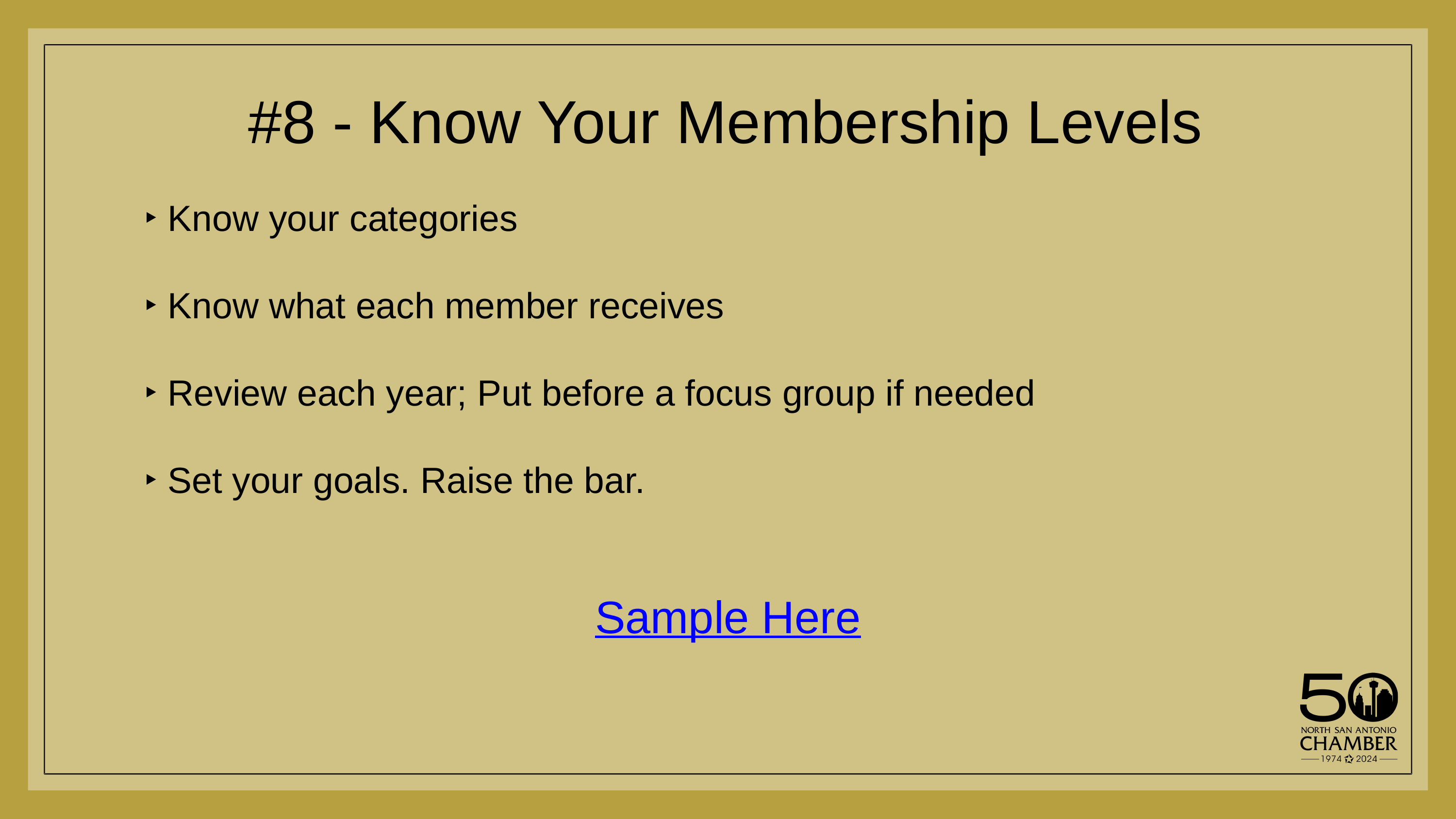

#8 - Know Your Membership Levels
   ‣ Know your categories

   ‣ Know what each member receives

   ‣ Review each year; Put before a focus group if needed

   ‣ Set your goals. Raise the bar.

Sample Here